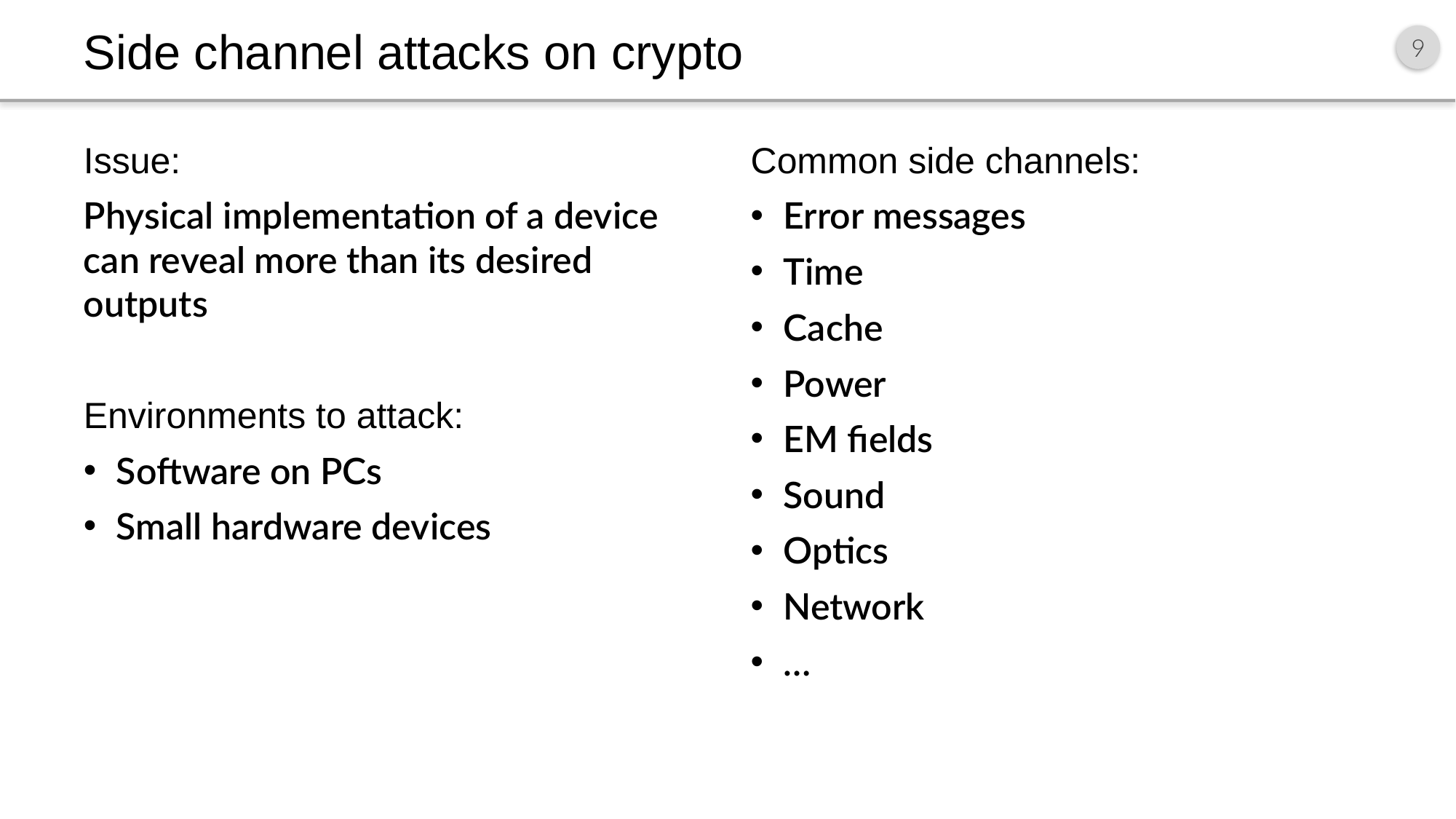

# Side channel attacks on crypto
Issue:
Physical implementation of a device can reveal more than its desired outputs

Environments to attack:
Software on PCs
Small hardware devices
Common side channels:
Error messages
Time
Cache
Power
EM fields
Sound
Optics
Network
…